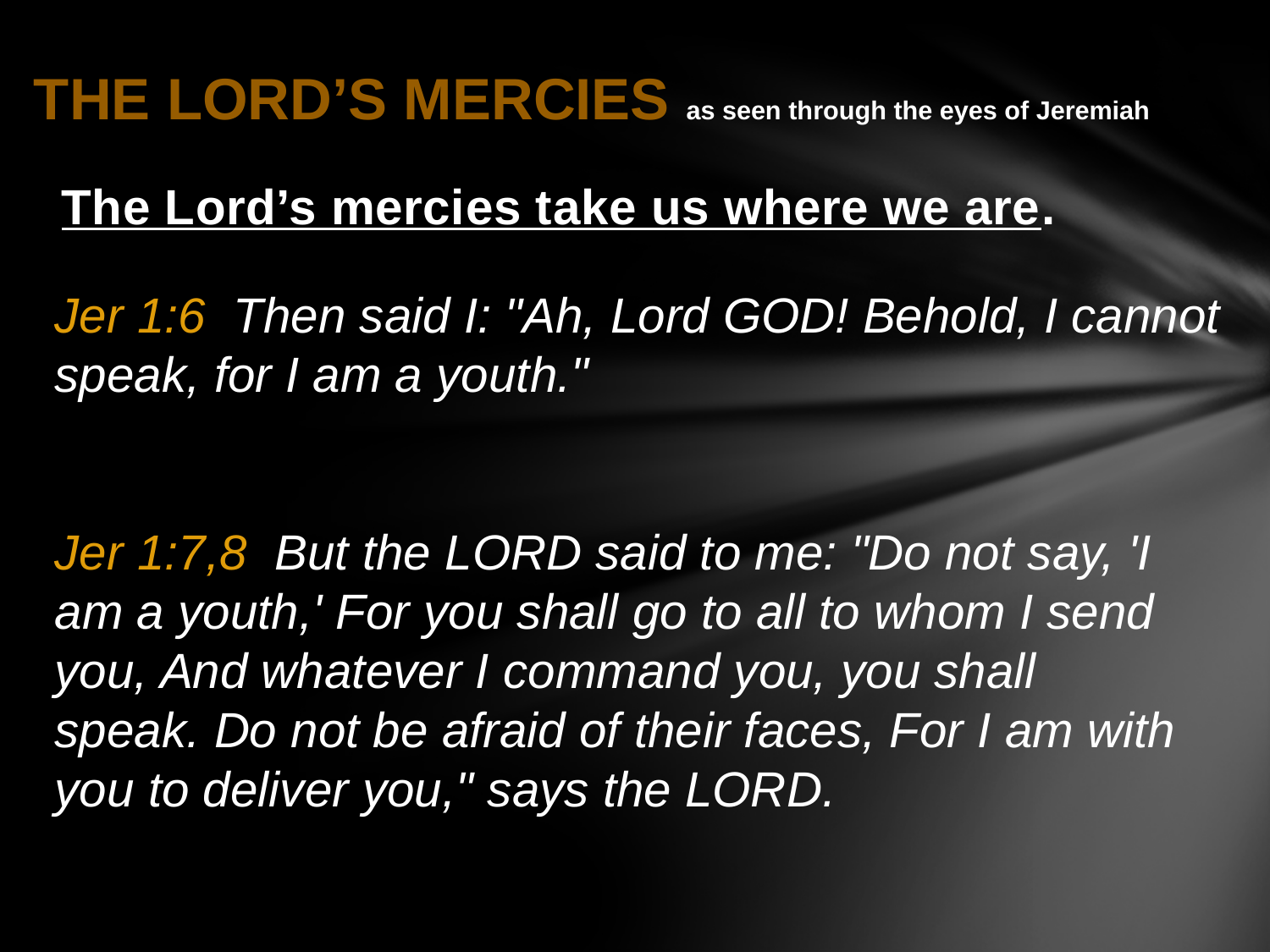

# THE LORD’S MERCIES as seen through the eyes of Jeremiah
The Lord’s mercies take us where we are.

Jer 1:6  Then said I: "Ah, Lord GOD! Behold, I cannot speak, for I am a youth."

Jer 1:7,8  But the LORD said to me: "Do not say, 'I am a youth,' For you shall go to all to whom I send you, And whatever I command you, you shall speak. Do not be afraid of their faces, For I am with you to deliver you," says the LORD.